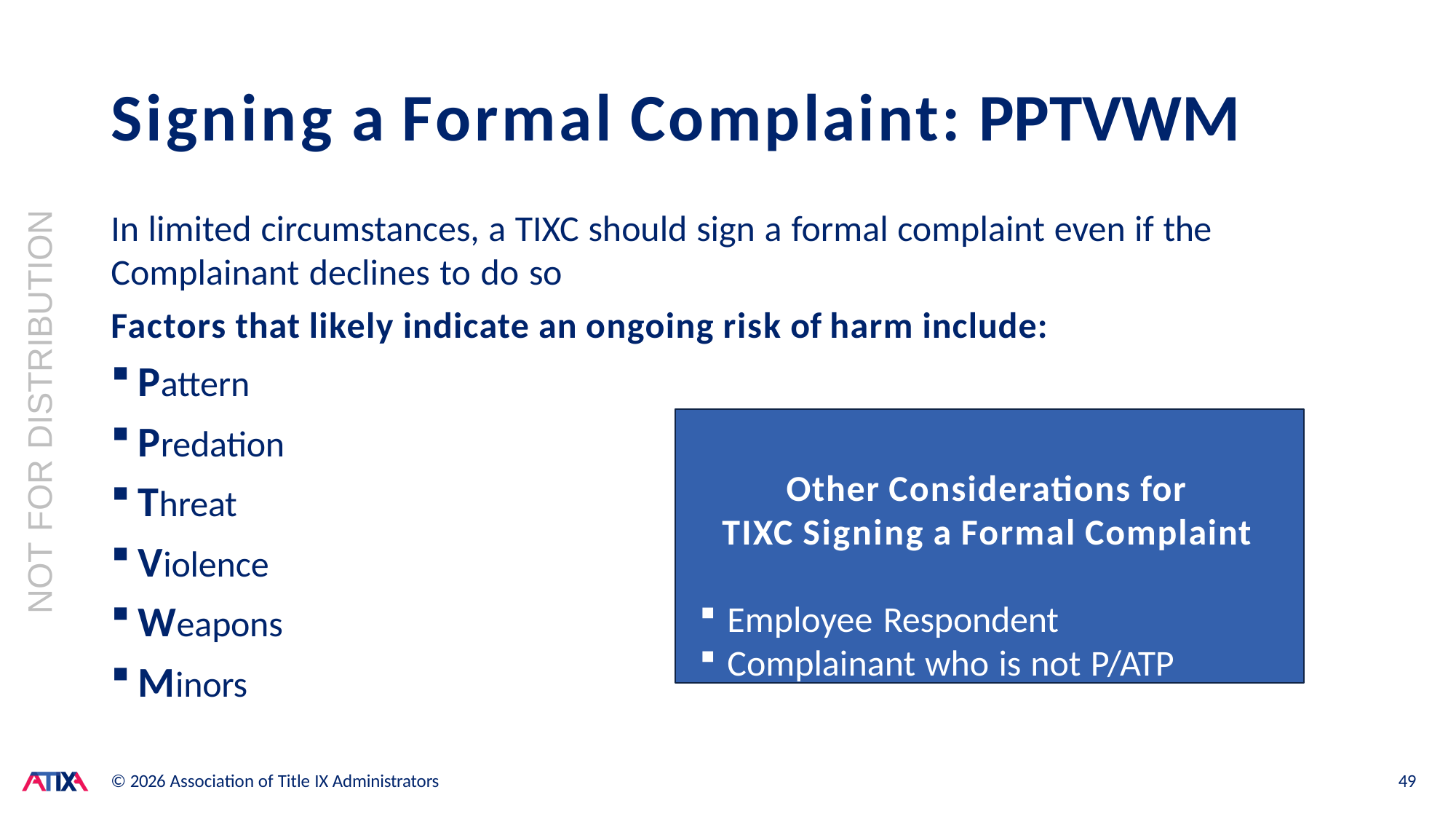

# Signing a Formal Complaint: PPTVWM
NOT FOR DISTRIBUTION
In limited circumstances, a TIXC should sign a formal complaint even if the Complainant declines to do so
Factors that likely indicate an ongoing risk of harm include:
Pattern
Predation
Threat
Violence
Weapons
Minors

Other Considerations for TIXC Signing a Formal Complaint
Employee Respondent
Complainant who is not P/ATP
© 2026 Association of Title IX Administrators
49